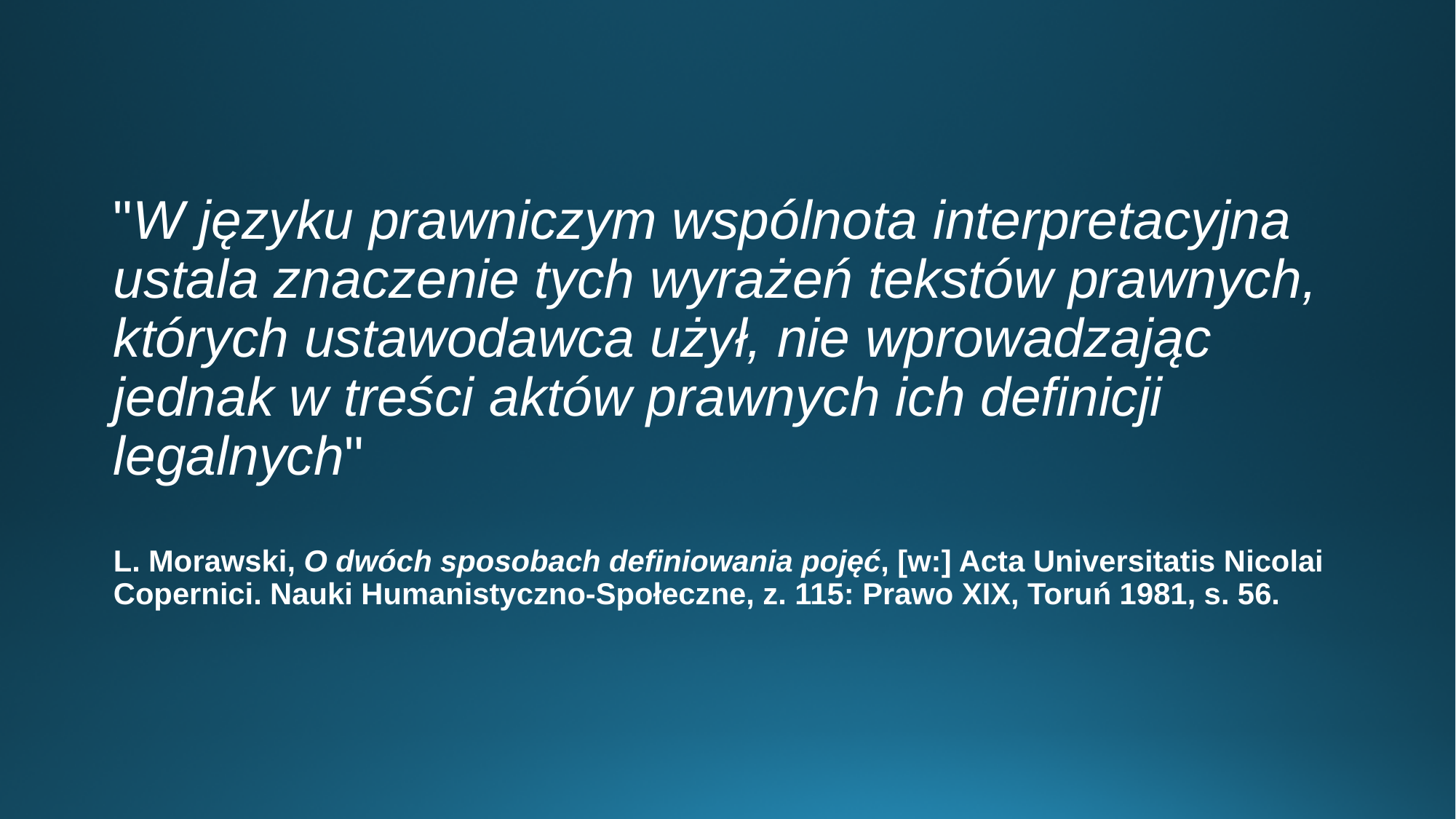

# "W języku prawniczym wspólnota interpretacyjna ustala znaczenie tych wyrażeń tekstów prawnych, których ustawodawca użył, nie wprowadzając jednak w treści aktów prawnych ich definicji legalnych" L. Morawski, O dwóch sposobach definiowania pojęć, [w:] Acta Universitatis Nicolai Copernici. Nauki Humanistyczno-Społeczne, z. 115: Prawo XIX, Toruń 1981, s. 56.